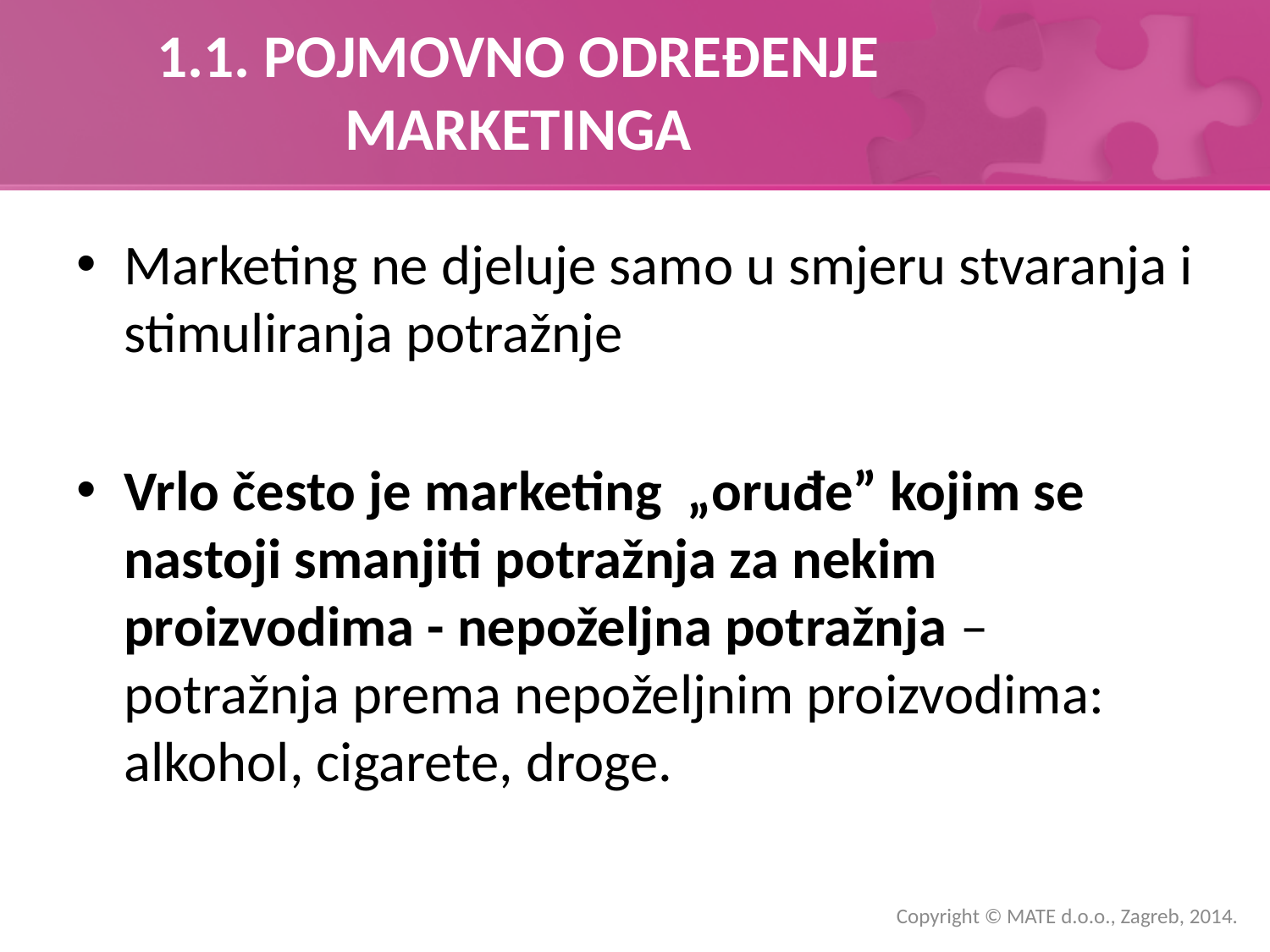

# 1.1. POJMOVNO ODREĐENJE MARKETINGA
Marketing ne djeluje samo u smjeru stvaranja i stimuliranja potražnje

Vrlo često je marketing  „oruđe” kojim se nastoji smanjiti potražnja za nekim proizvodima - nepoželjna potražnja –potražnja prema nepoželjnim proizvodima: alkohol, cigarete, droge.

Copyright © MATE d.o.o., Zagreb, 2014.